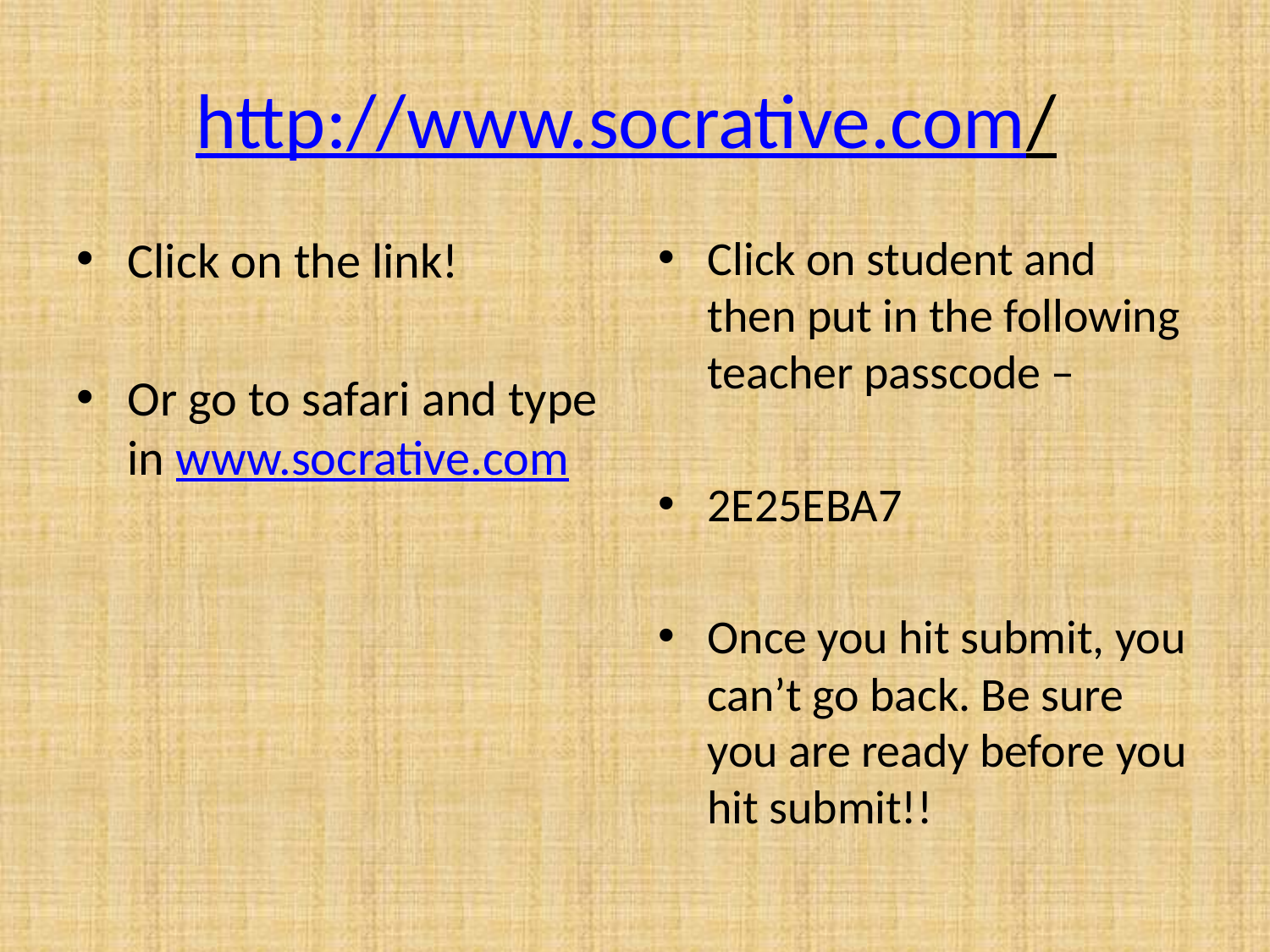

# http://www.socrative.com/
Click on the link!

Or go to safari and type in www.socrative.com
Click on student and then put in the following teacher passcode –

2E25EBA7

Once you hit submit, you can’t go back. Be sure you are ready before you hit submit!!